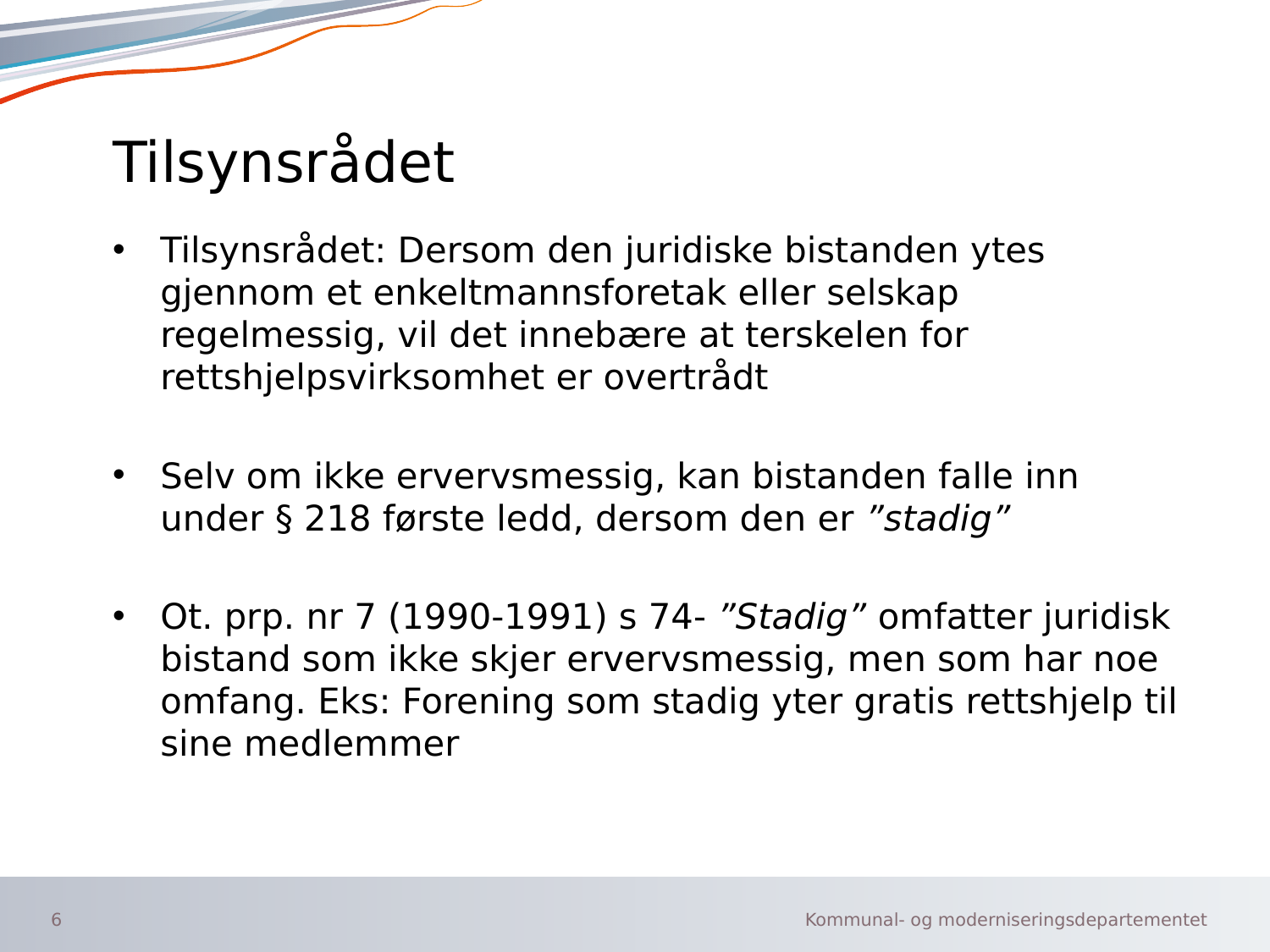

# Tilsynsrådet
Tilsynsrådet: Dersom den juridiske bistanden ytes gjennom et enkeltmannsforetak eller selskap regelmessig, vil det innebære at terskelen for rettshjelpsvirksomhet er overtrådt

Selv om ikke ervervsmessig, kan bistanden falle inn under § 218 første ledd, dersom den er ”stadig”

Ot. prp. nr 7 (1990-1991) s 74- ”Stadig” omfatter juridisk bistand som ikke skjer ervervsmessig, men som har noe omfang. Eks: Forening som stadig yter gratis rettshjelp til sine medlemmer
6